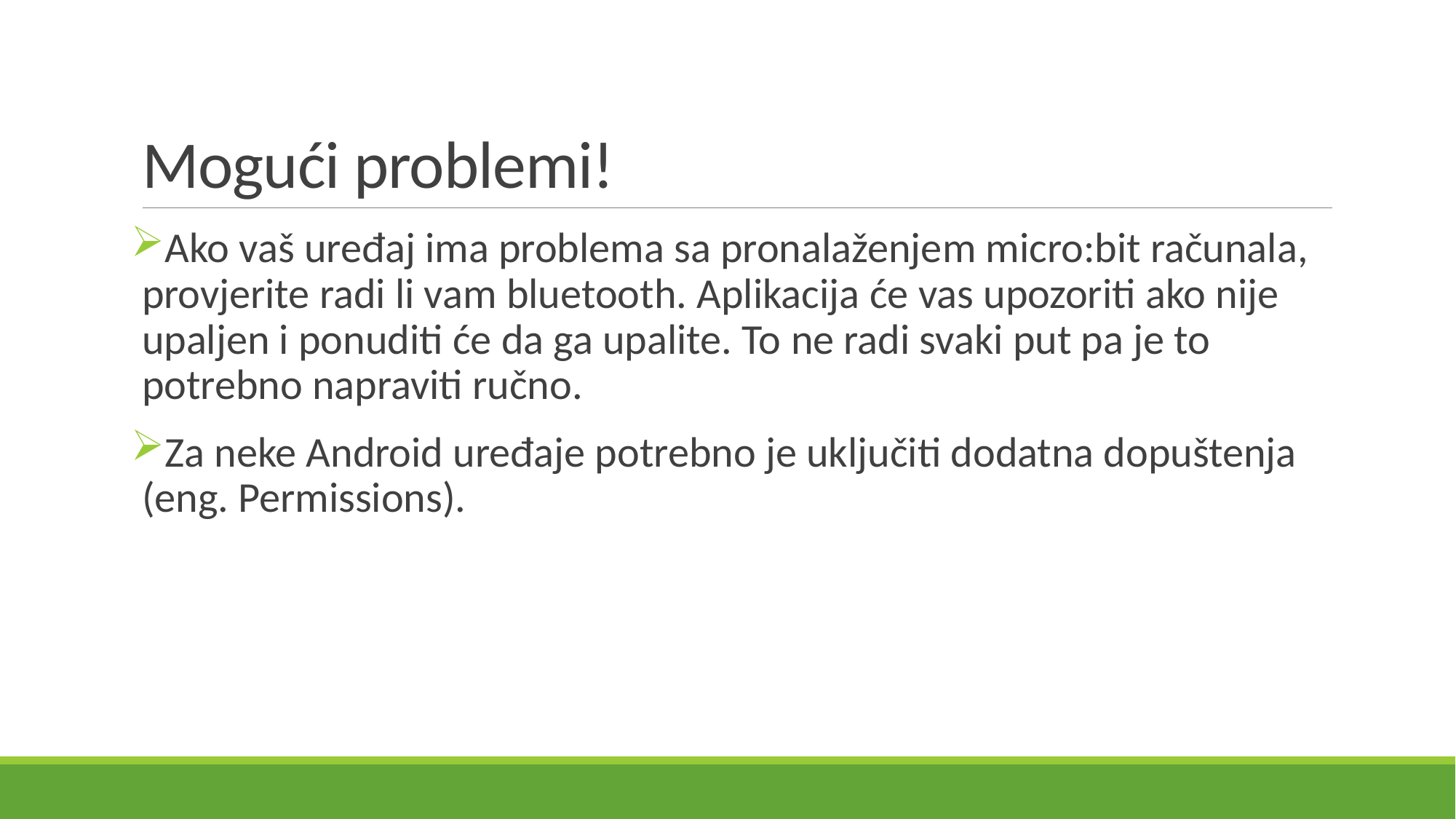

# Mogući problemi!
Ako vaš uređaj ima problema sa pronalaženjem micro:bit računala, provjerite radi li vam bluetooth. Aplikacija će vas upozoriti ako nije upaljen i ponuditi će da ga upalite. To ne radi svaki put pa je to potrebno napraviti ručno.
Za neke Android uređaje potrebno je uključiti dodatna dopuštenja (eng. Permissions).